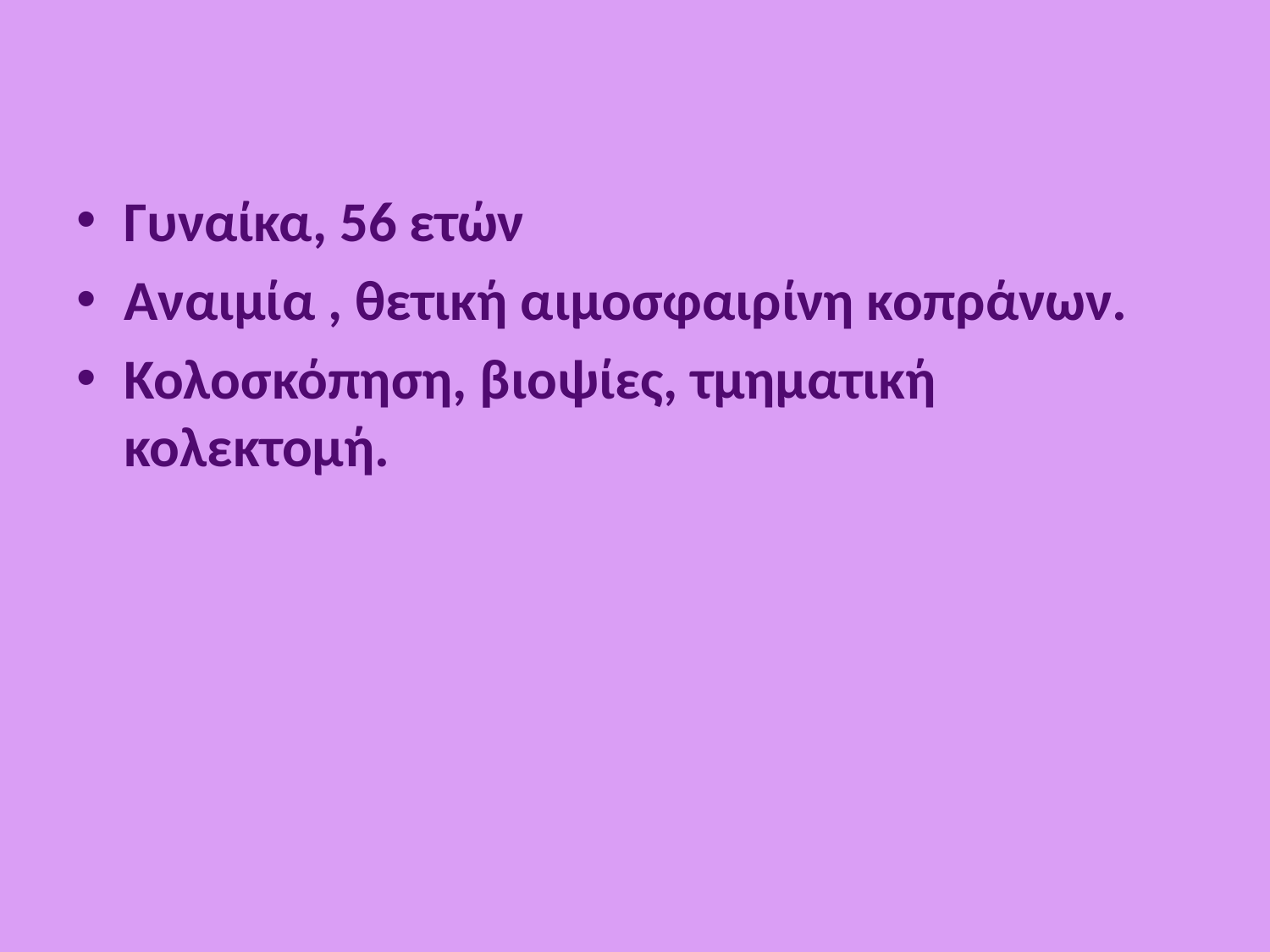

Γυναίκα, 56 ετών
Αναιμία , θετική αιμοσφαιρίνη κοπράνων.
Κολοσκόπηση, βιοψίες, τμηματική κολεκτομή.